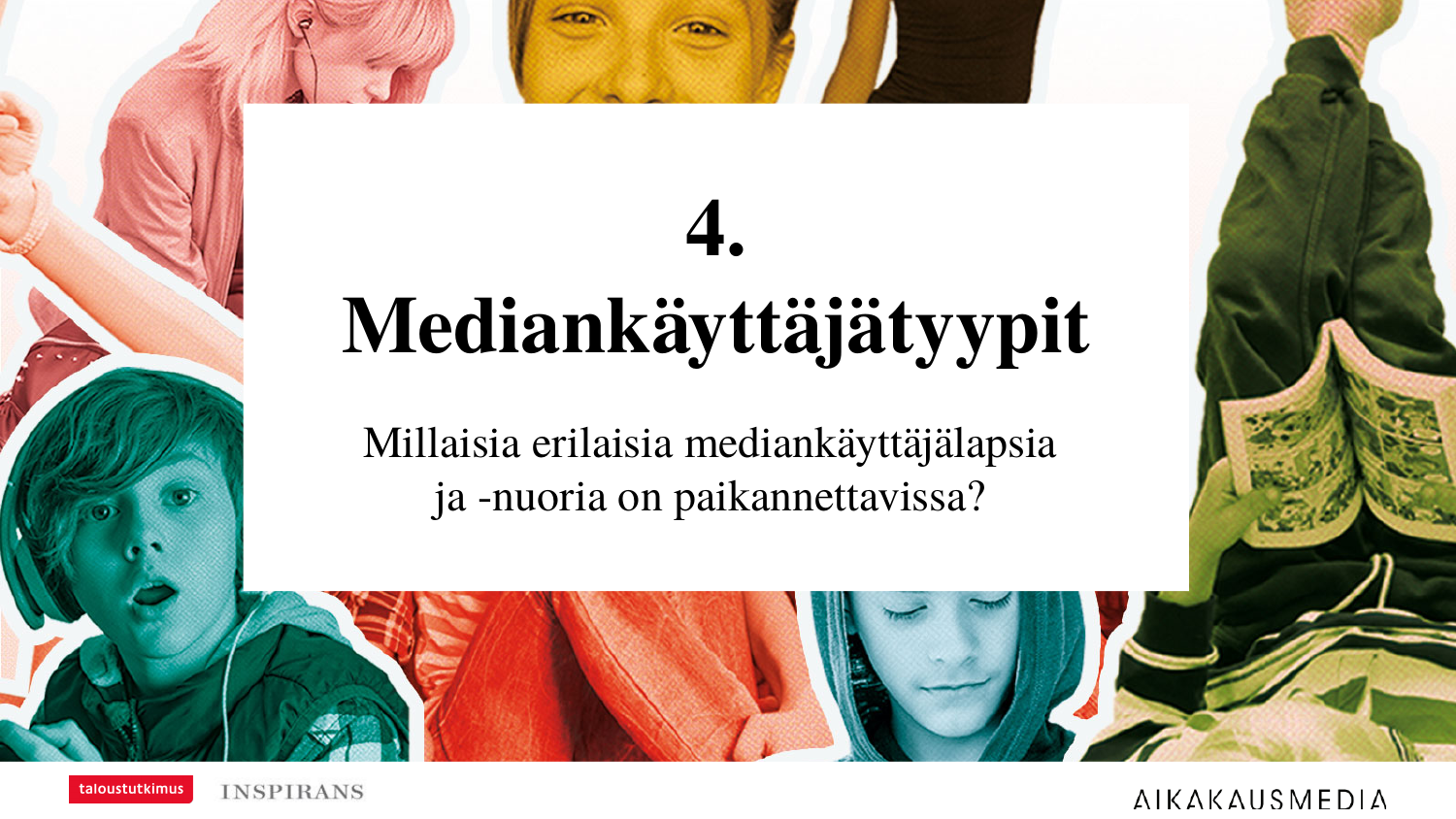

4.
Mediankäyttäjätyypit
Millaisia erilaisia mediankäyttäjälapsia
ja -nuoria on paikannettavissa?